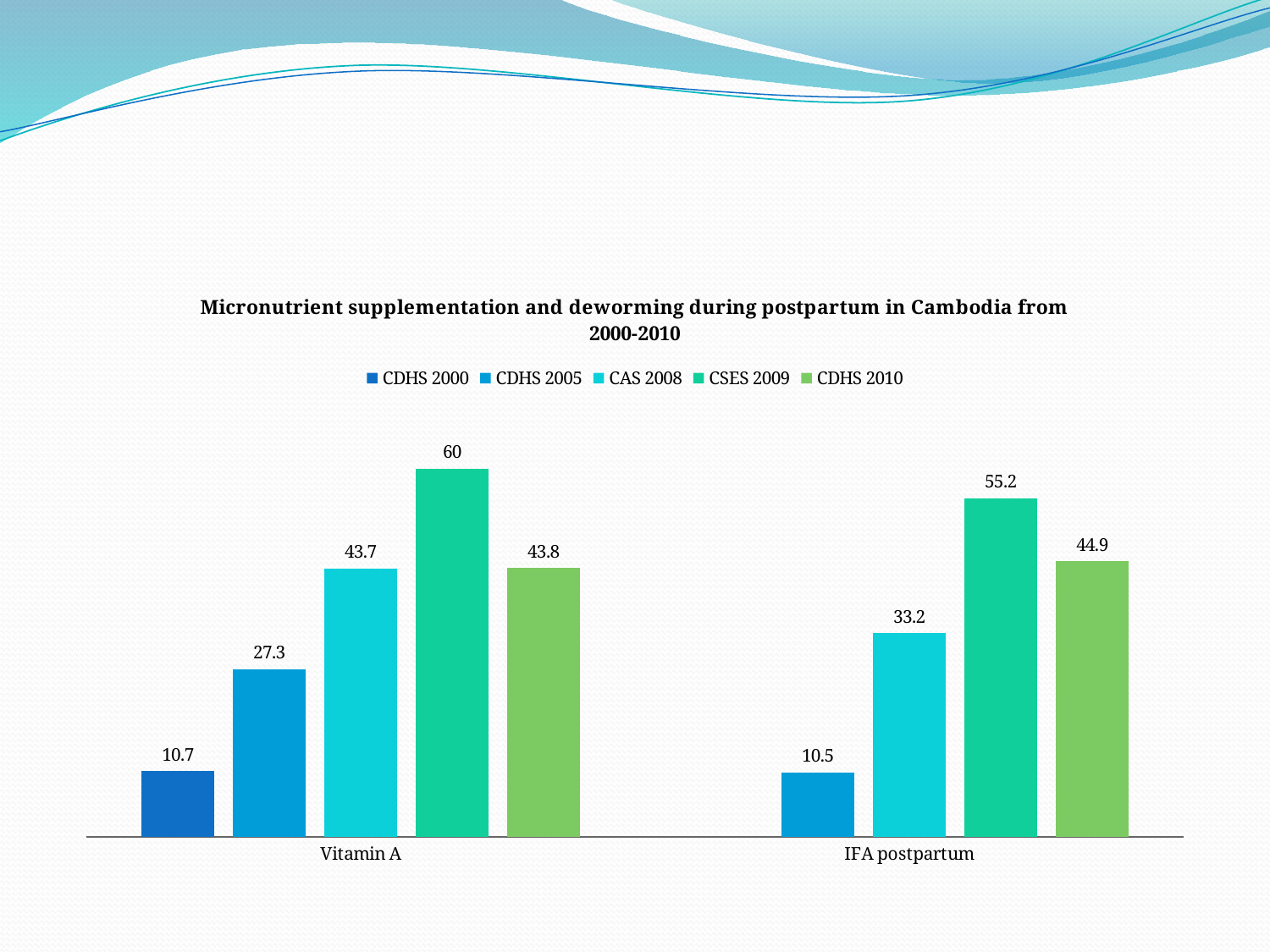

#

### Chart: Micronutrient supplementation and deworming during postpartum in Cambodia from 2000-2010

| Category | CDHS 2000 | CDHS 2005 | CAS 2008 | CSES 2009 | CDHS 2010 |
|---|---|---|---|---|---|
| Vitamin A | 10.7 | 27.3 | 43.7 | 60.0 | 43.8 |
| IFA postpartum | None | 10.5 | 33.2 | 55.2 | 44.9 |